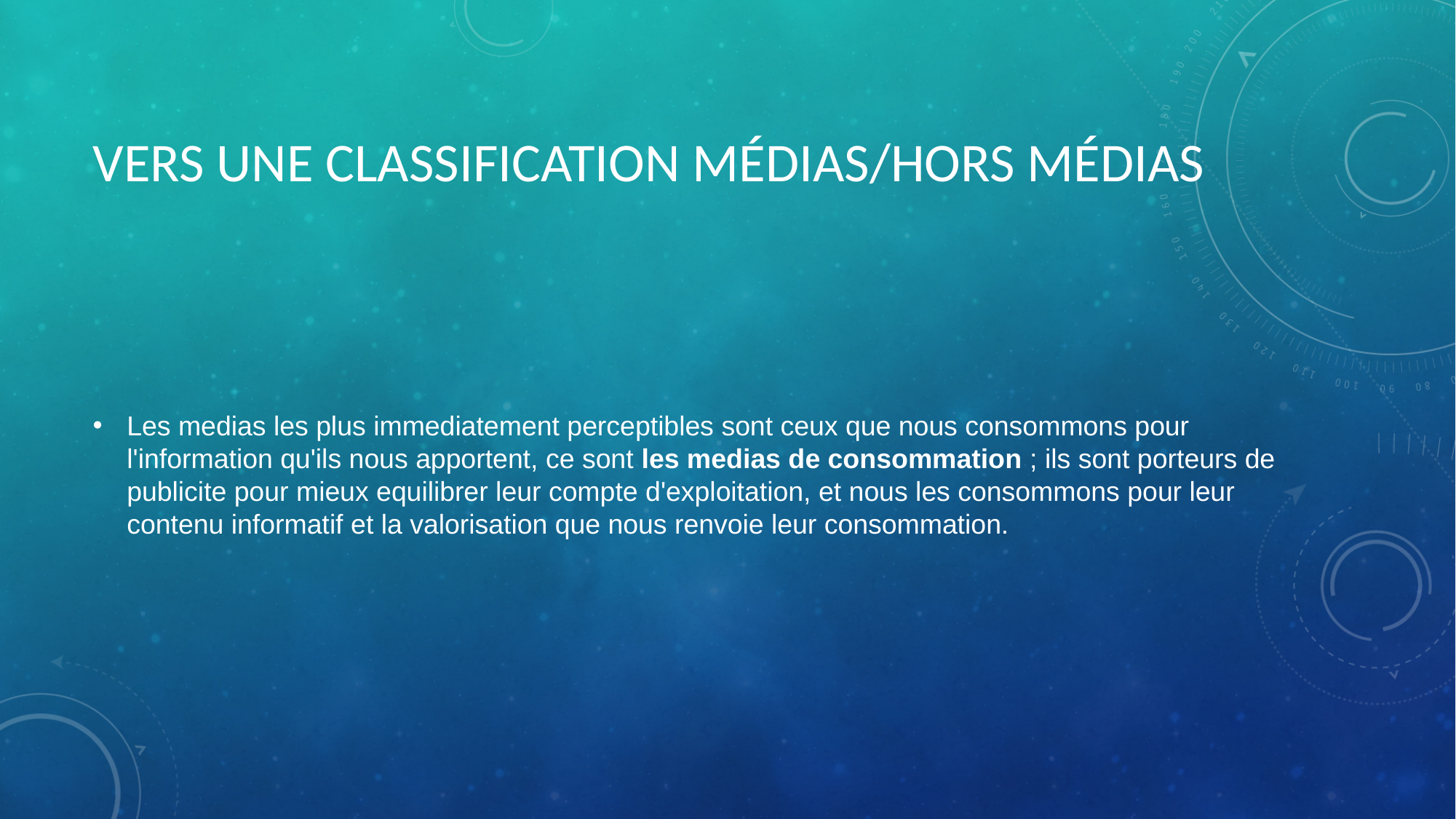

# VERS UNE CLASSIFICATION MÉDIAS/HORS MÉDIAS
Les medias les plus immediatement perceptibles sont ceux que nous consommons pour l'information qu'ils nous apportent, ce sont les medias de consommation ; ils sont porteurs de publicite pour mieux equilibrer leur compte d'exploitation, et nous les consommons pour leur contenu informatif et la valorisation que nous renvoie leur consommation.